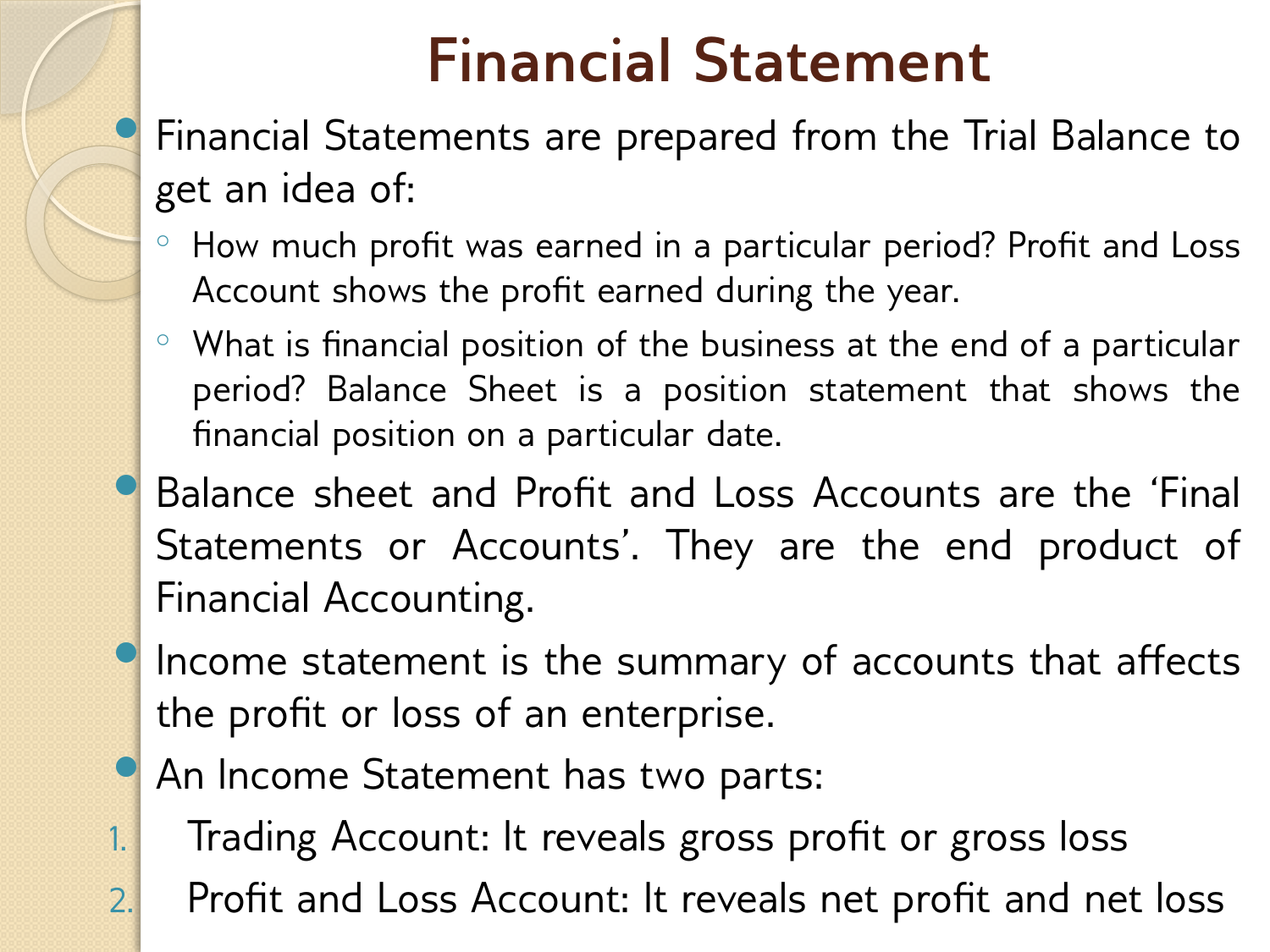

# Financial Statement
Financial Statements are prepared from the Trial Balance to get an idea of:
How much profit was earned in a particular period? Profit and Loss Account shows the profit earned during the year.
What is financial position of the business at the end of a particular period? Balance Sheet is a position statement that shows the financial position on a particular date.
Balance sheet and Profit and Loss Accounts are the ‘Final Statements or Accounts’. They are the end product of Financial Accounting.
Income statement is the summary of accounts that affects the profit or loss of an enterprise.
An Income Statement has two parts:
Trading Account: It reveals gross profit or gross loss
Profit and Loss Account: It reveals net profit and net loss